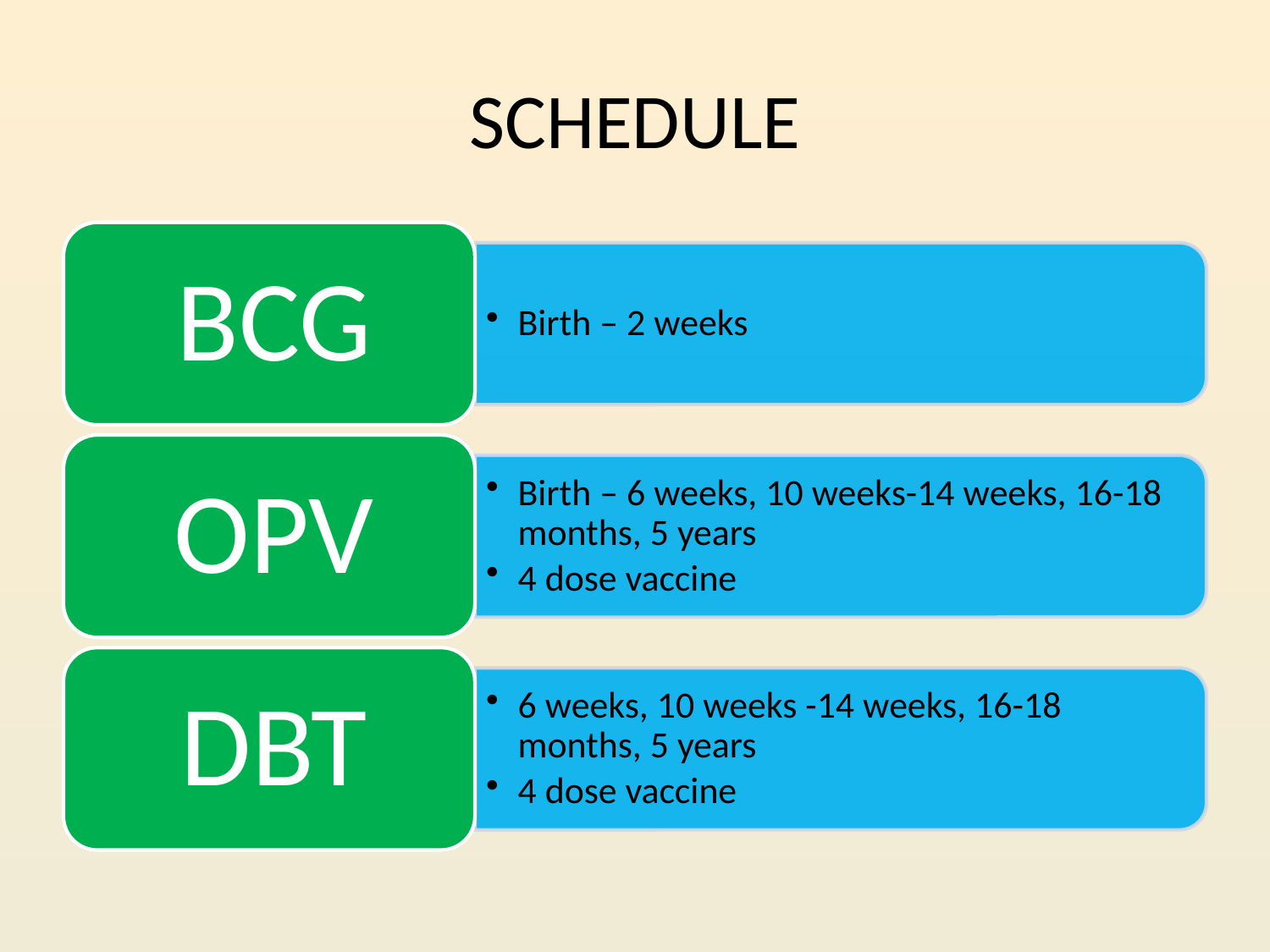

# SCHEDULE
Birth – 2 weeks
BCG
Birth – 6 weeks, 10 weeks-14 weeks, 16-18 months, 5 years
4 dose vaccine
OPV
6 weeks, 10 weeks -14 weeks, 16-18 months, 5 years
4 dose vaccine
DBT